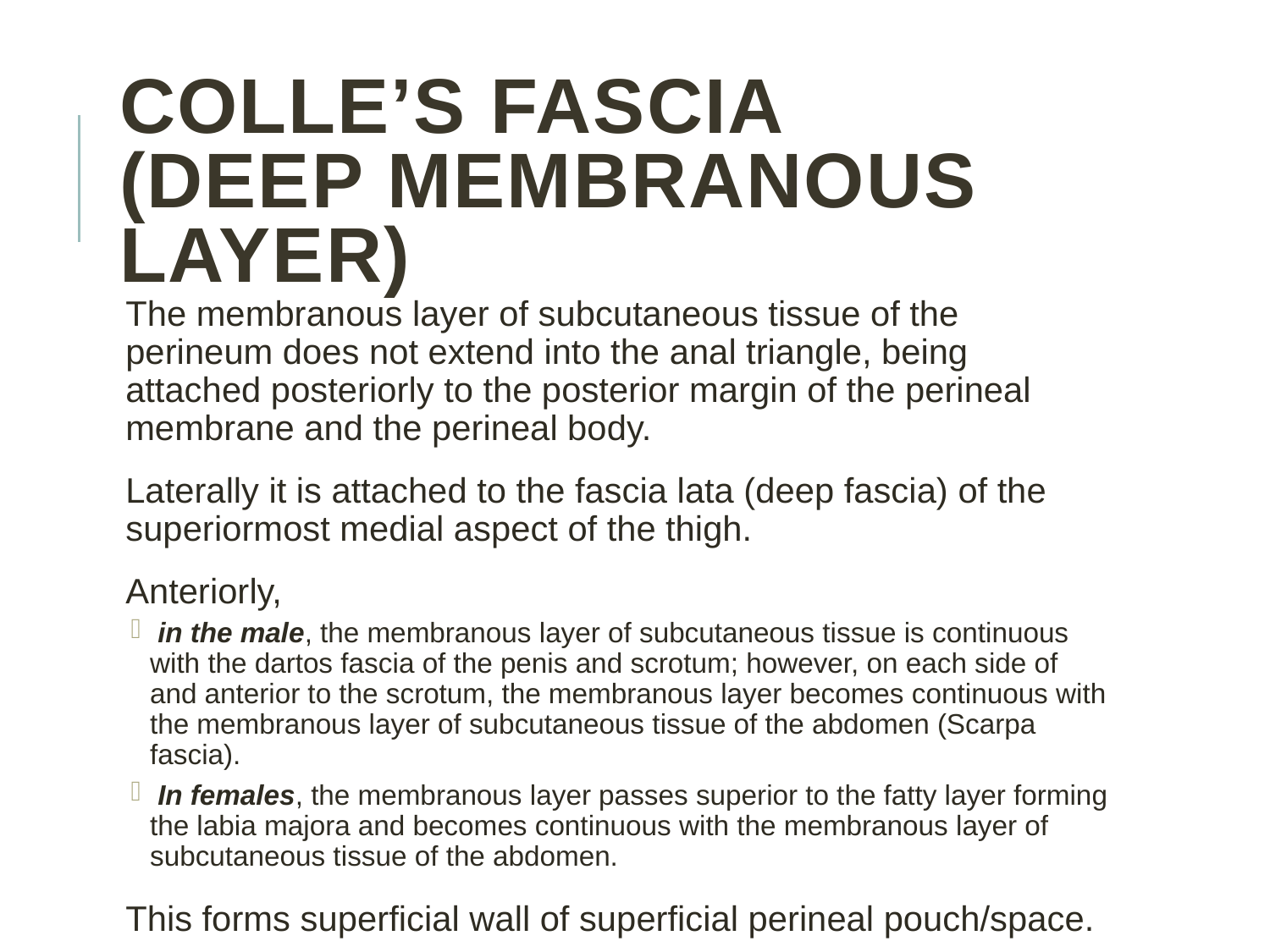

# Colle’s fascia (Deep membranous layer)
The membranous layer of subcutaneous tissue of the perineum does not extend into the anal triangle, being attached posteriorly to the posterior margin of the perineal membrane and the perineal body.
Laterally it is attached to the fascia lata (deep fascia) of the superiormost medial aspect of the thigh.
Anteriorly,
 in the male, the membranous layer of subcutaneous tissue is continuous with the dartos fascia of the penis and scrotum; however, on each side of and anterior to the scrotum, the membranous layer becomes continuous with the membranous layer of subcutaneous tissue of the abdomen (Scarpa fascia).
 In females, the membranous layer passes superior to the fatty layer forming the labia majora and becomes continuous with the membranous layer of subcutaneous tissue of the abdomen.
This forms superficial wall of superficial perineal pouch/space.